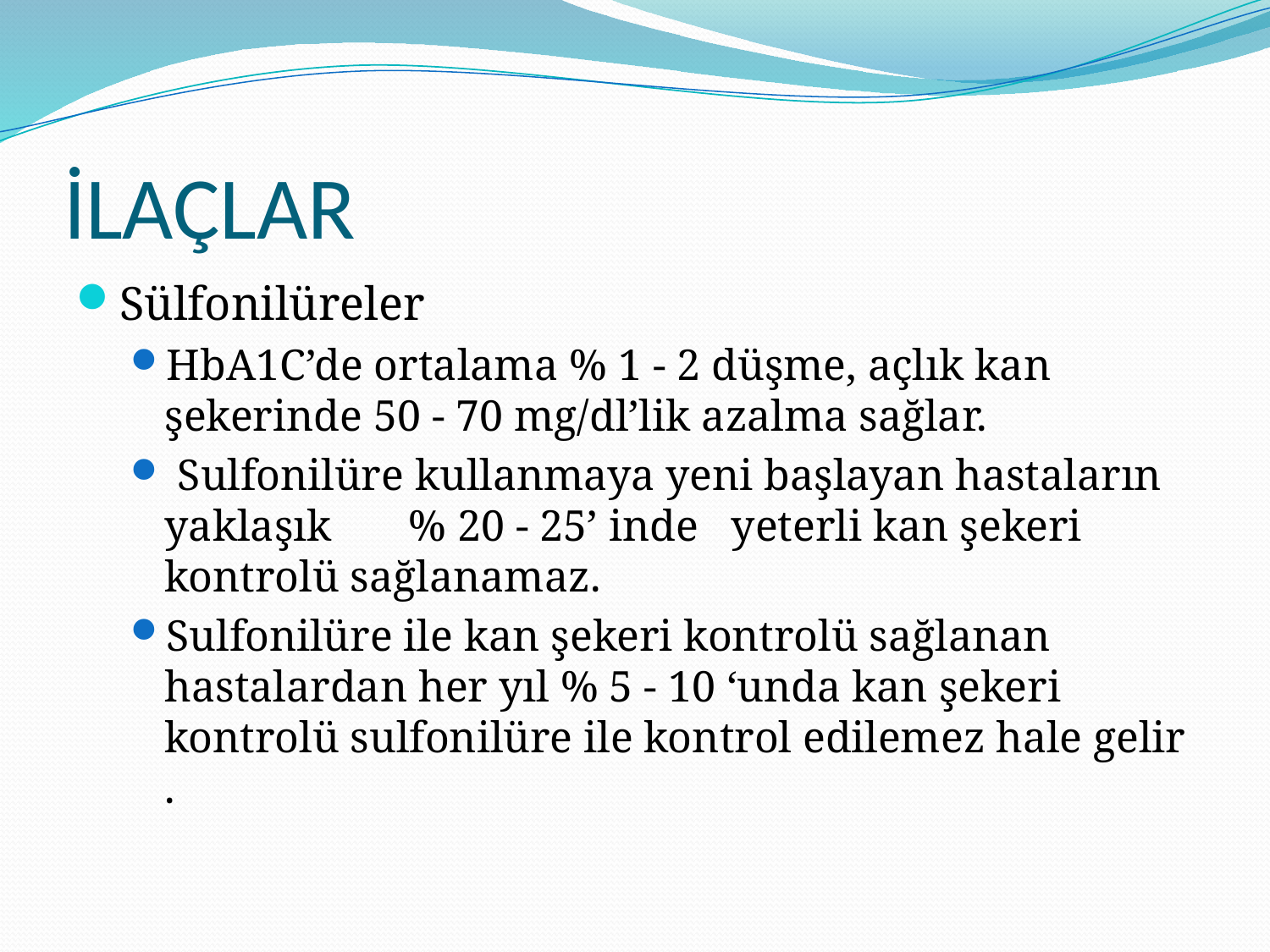

# İLAÇLAR
Sülfonilüreler
HbA1C’de ortalama % 1 - 2 düşme, açlık kan şekerinde 50 - 70 mg/dl’lik azalma sağlar.
 Sulfonilüre kullanmaya yeni başlayan hastaların yaklaşık       % 20 - 25’ inde   yeterli kan şekeri  kontrolü sağlanamaz.
Sulfonilüre ile kan şekeri kontrolü sağlanan hastalardan her yıl % 5 - 10 ‘unda kan şekeri kontrolü sulfonilüre ile kontrol edilemez hale gelir .